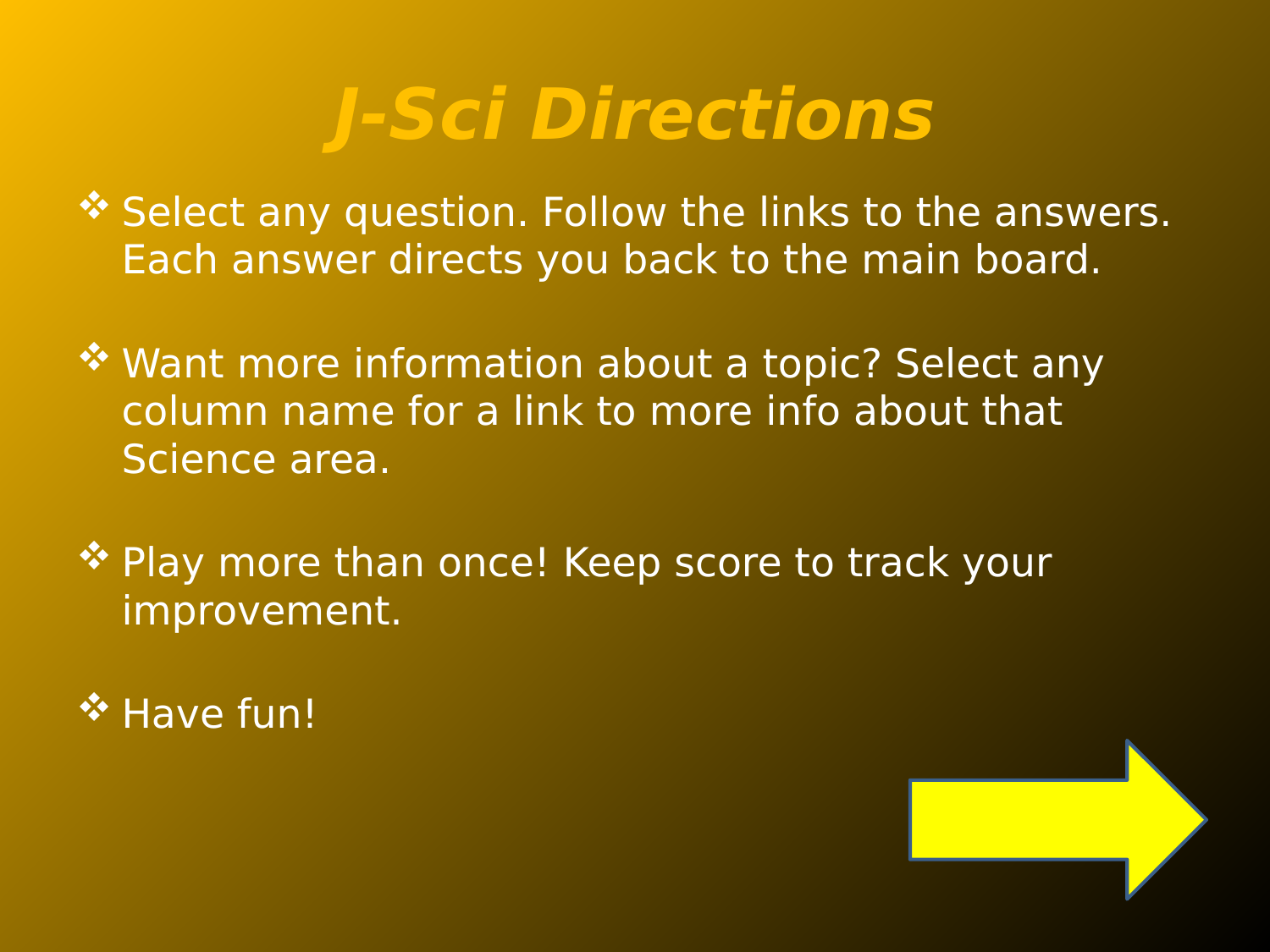

# J-Sci Directions
Select any question. Follow the links to the answers. Each answer directs you back to the main board.
Want more information about a topic? Select any  column name for a link to more info about that Science area.
Play more than once! Keep score to track your improvement.
Have fun!